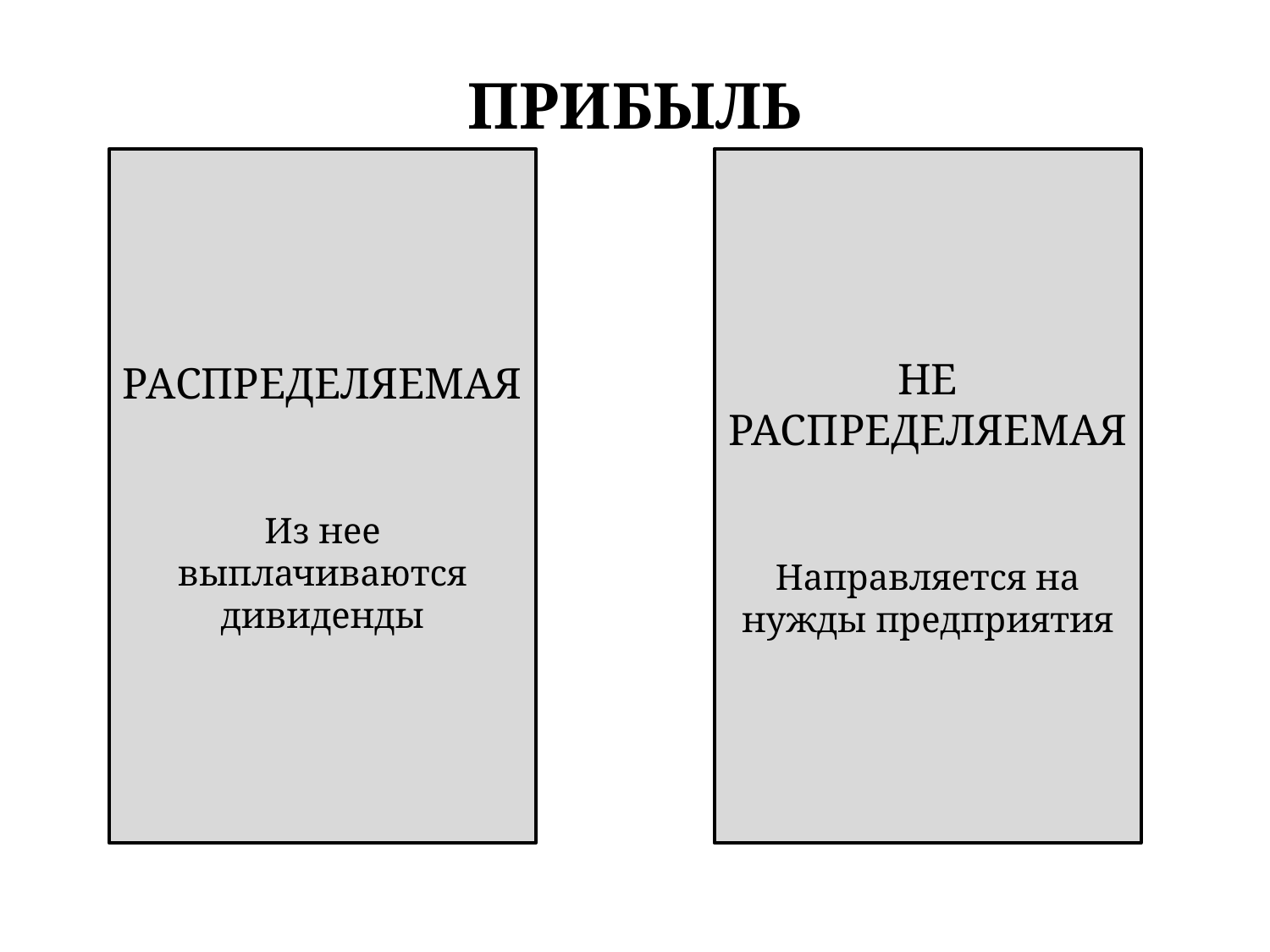

# ПРИБЫЛЬ
РАСПРЕДЕЛЯЕМАЯ

Из нее выплачиваются дивиденды
НЕ РАСПРЕДЕЛЯЕМАЯ

Направляется на нужды предприятия